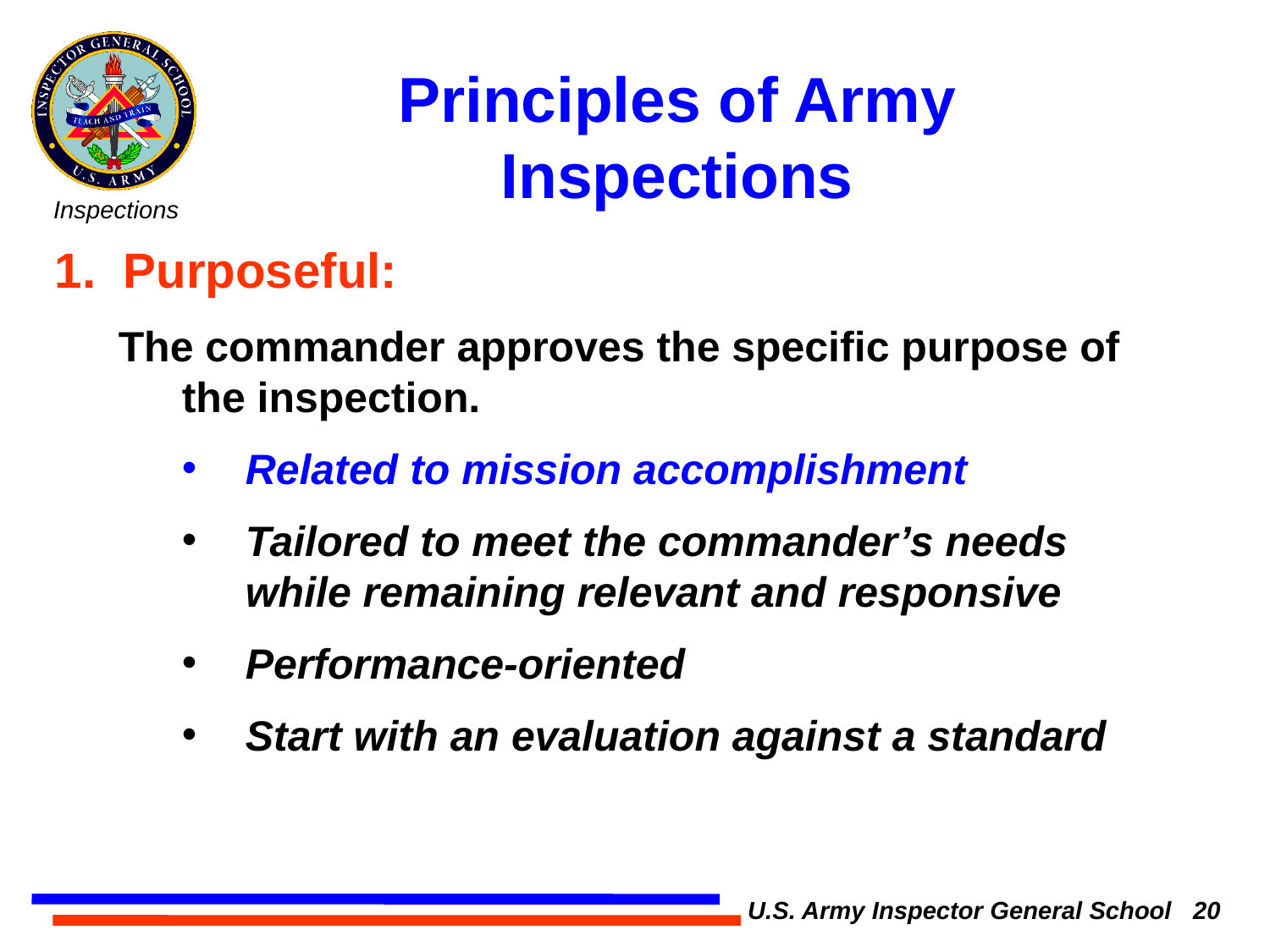

Principles of Army Inspections
1.  Purposeful:
The commander approves the specific purpose of the inspection.
Related to mission accomplishment
Tailored to meet the commander’s needs while remaining relevant and responsive
Performance-oriented
Start with an evaluation against a standard

U.S. Army Inspector General School   20